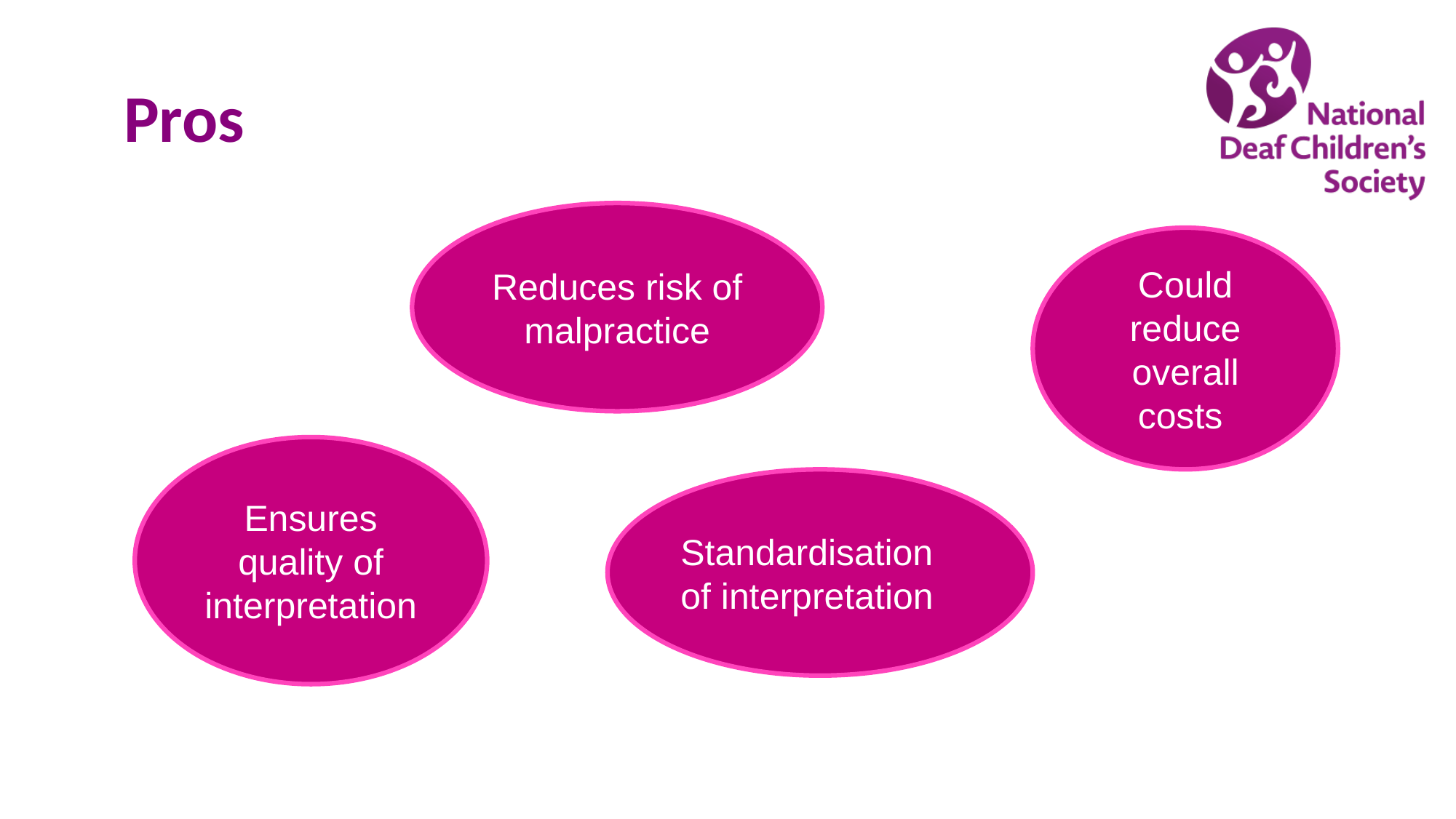

# Pros

Reduces risk of malpractice
Could reduce overall costs
Ensures quality of interpretation
Standardisation of interpretation